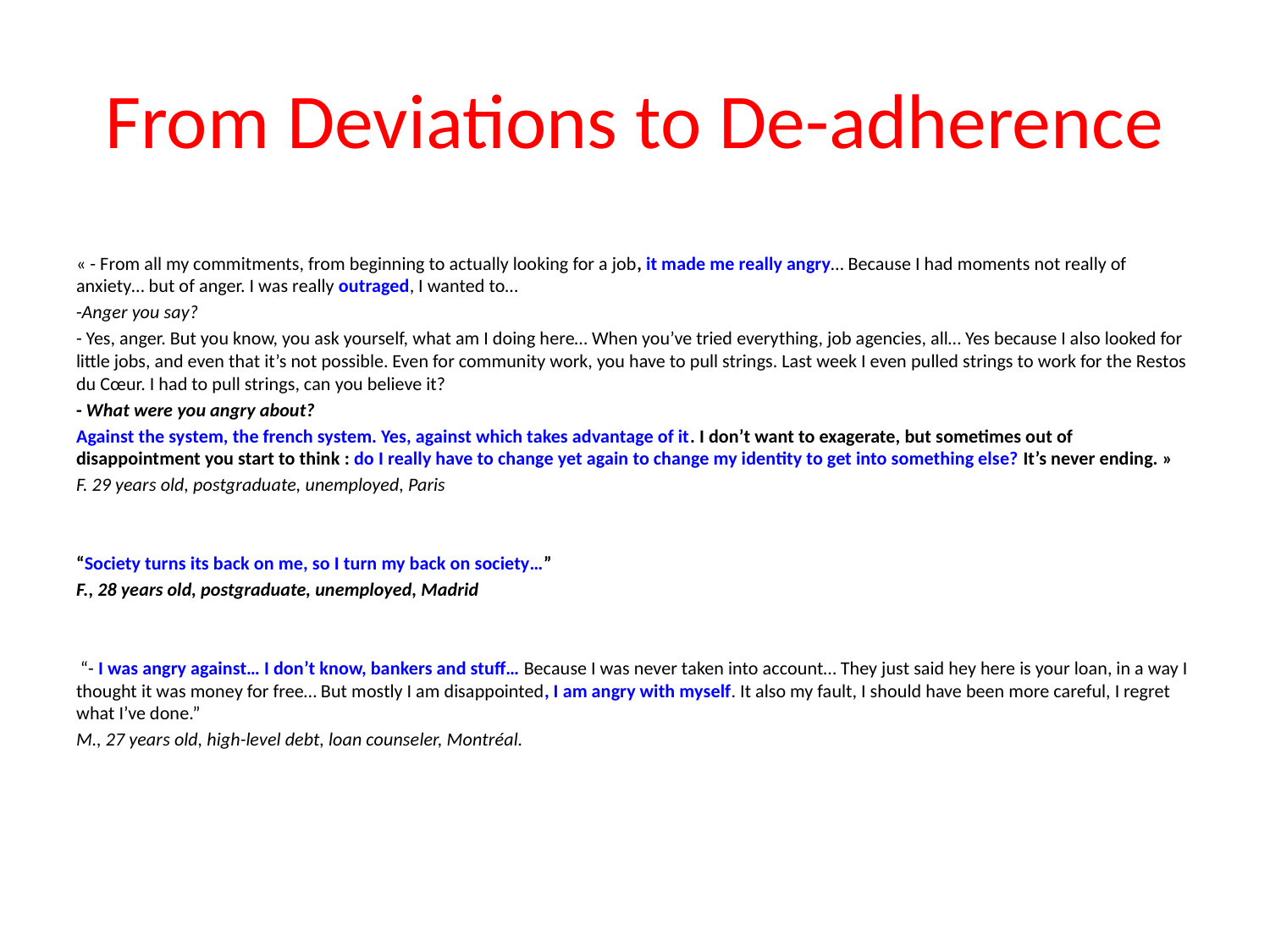

# From Deviations to De-adherence

« - From all my commitments, from beginning to actually looking for a job, it made me really angry… Because I had moments not really of anxiety… but of anger. I was really outraged, I wanted to…
-Anger you say?
- Yes, anger. But you know, you ask yourself, what am I doing here… When you’ve tried everything, job agencies, all… Yes because I also looked for little jobs, and even that it’s not possible. Even for community work, you have to pull strings. Last week I even pulled strings to work for the Restos du Cœur. I had to pull strings, can you believe it?
- What were you angry about?
Against the system, the french system. Yes, against which takes advantage of it. I don’t want to exagerate, but sometimes out of disappointment you start to think : do I really have to change yet again to change my identity to get into something else? It’s never ending. »
F. 29 years old, postgraduate, unemployed, Paris

“Society turns its back on me, so I turn my back on society…”
F., 28 years old, postgraduate, unemployed, Madrid

 “- I was angry against… I don’t know, bankers and stuff… Because I was never taken into account… They just said hey here is your loan, in a way I thought it was money for free… But mostly I am disappointed, I am angry with myself. It also my fault, I should have been more careful, I regret what I’ve done.”
M., 27 years old, high-level debt, loan counseler, Montréal.